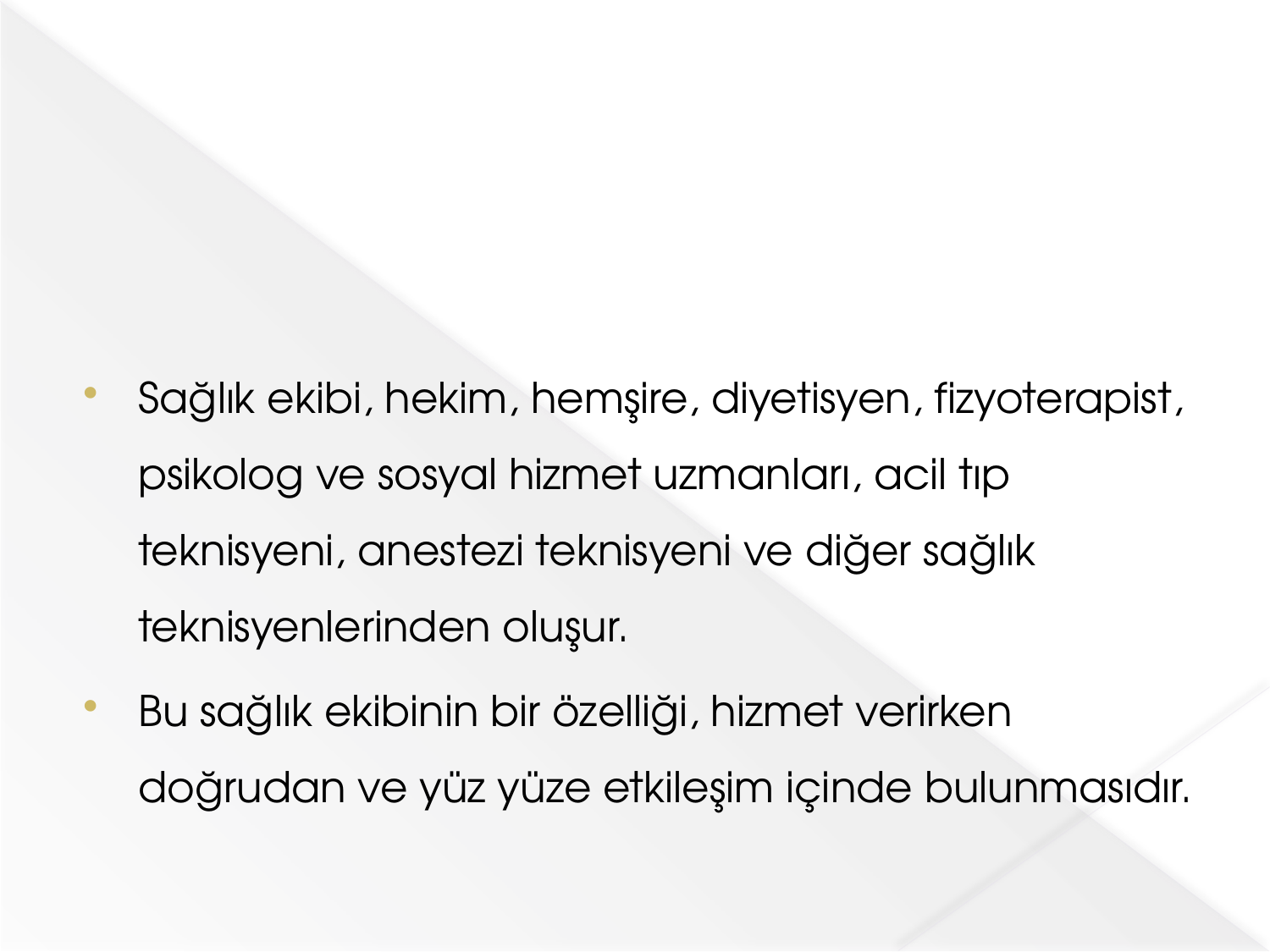

#
Sağlık ekibi, hekim, hemşire, diyetisyen, fizyoterapist, psikolog ve sosyal hizmet uzmanları, acil tıp teknisyeni, anestezi teknisyeni ve diğer sağlık teknisyenlerinden oluşur.
Bu sağlık ekibinin bir özelliği, hizmet verirken doğrudan ve yüz yüze etkileşim içinde bulunmasıdır.